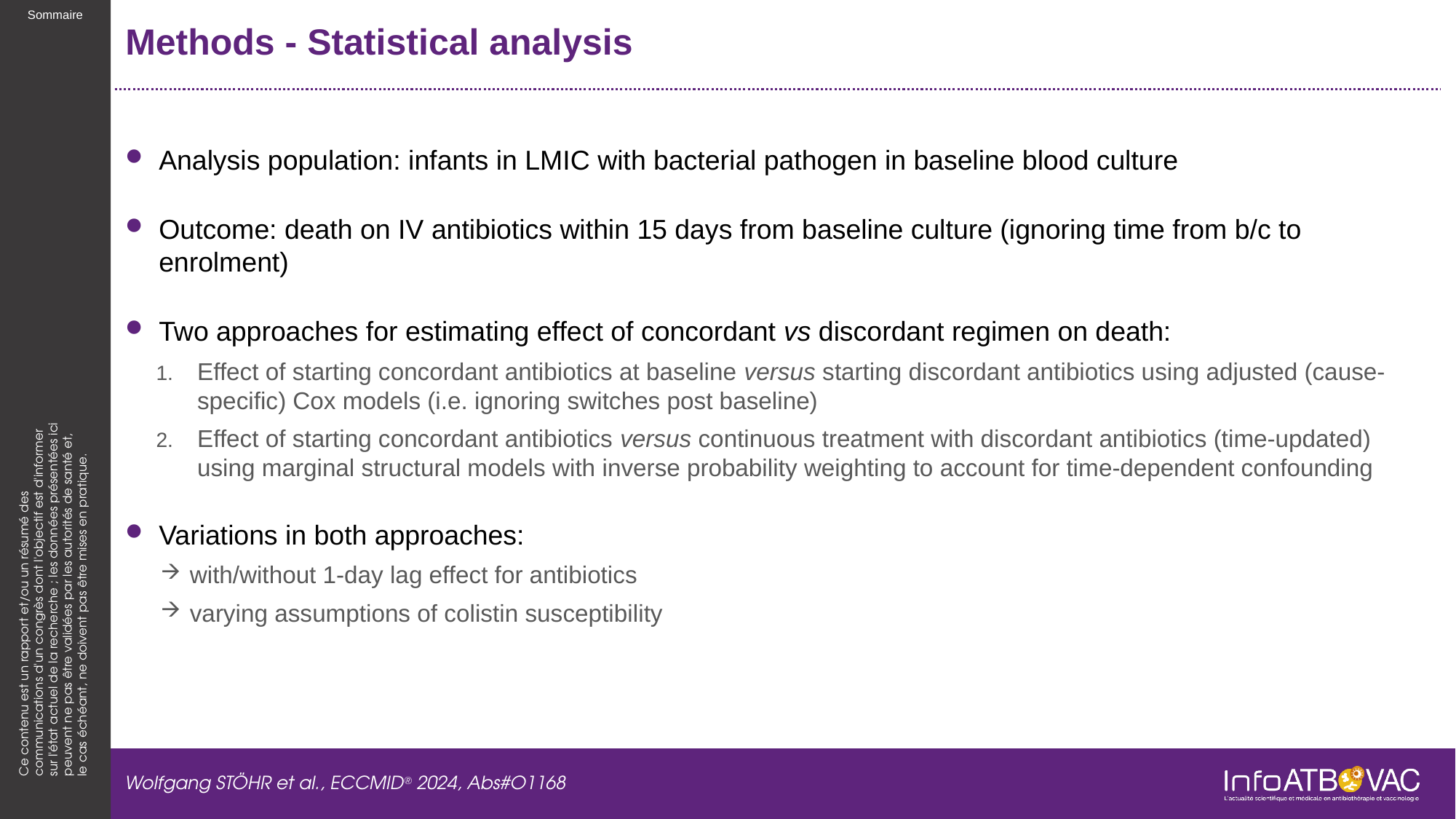

# Methods - Statistical analysis
Analysis population: infants in LMIC with bacterial pathogen in baseline blood culture
Outcome: death on IV antibiotics within 15 days from baseline culture (ignoring time from b/c to enrolment)
Two approaches for estimating effect of concordant vs discordant regimen on death:
Effect of starting concordant antibiotics at baseline versus starting discordant antibiotics using adjusted (cause-specific) Cox models (i.e. ignoring switches post baseline)
Effect of starting concordant antibiotics versus continuous treatment with discordant antibiotics (time-updated) using marginal structural models with inverse probability weighting to account for time-dependent confounding
Variations in both approaches:
with/without 1-day lag effect for antibiotics
varying assumptions of colistin susceptibility

Wolfgang STÖHR et al., ECCMID® 2024, Abs#O1168